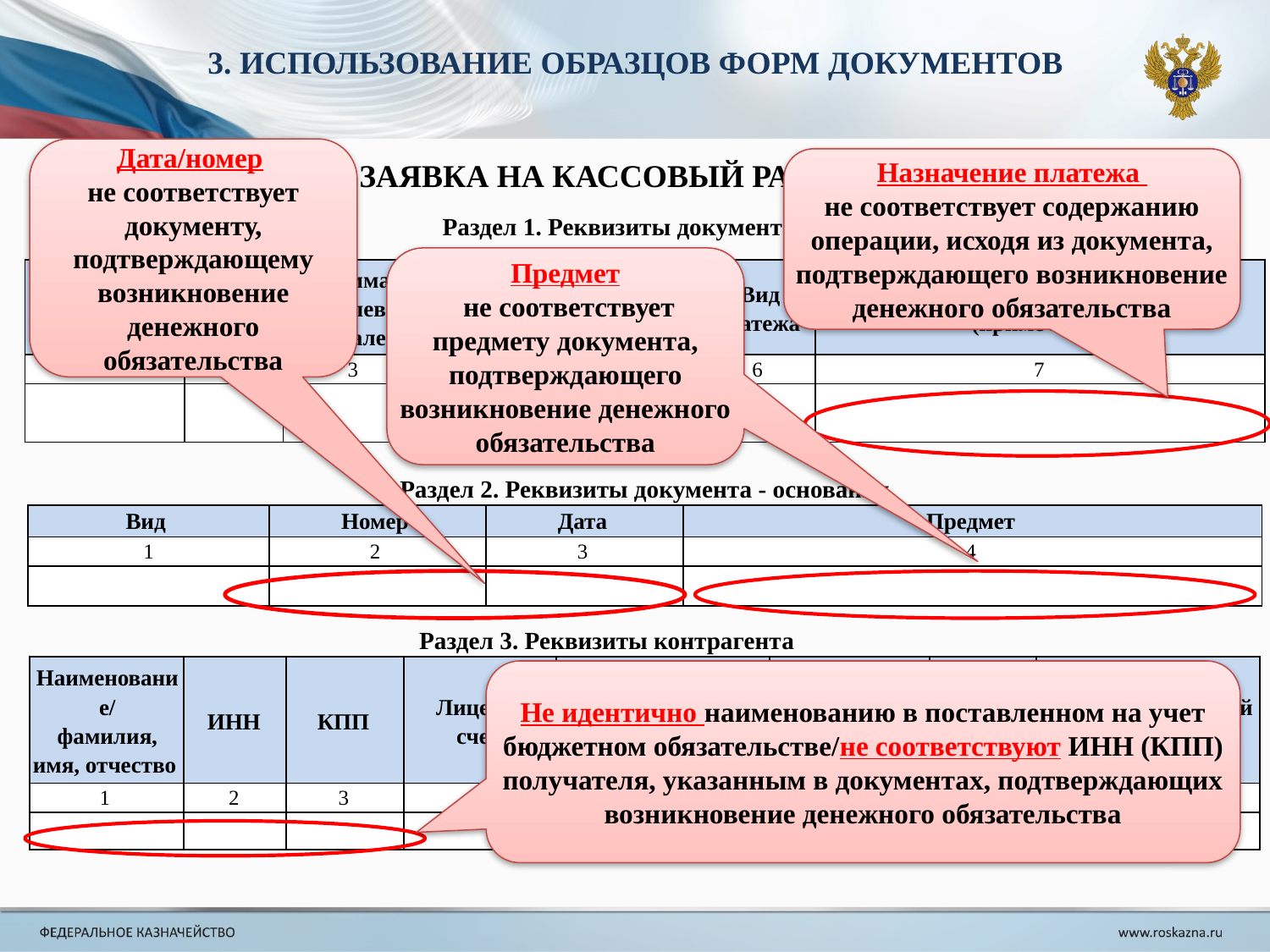

3. ИСПОЛЬЗОВАНИЕ ОБРАЗЦОВ ФОРМ ДОКУМЕНТОВ

Дата/номер
не соответствует документу, подтверждающему возникновение денежного обязательства
Назначение платежа
не соответствует содержанию операции, исходя из документа, подтверждающего возникновение денежного обязательства
ЗАЯВКА НА КАССОВЫЙ РАСХОД
Раздел 1. Реквизиты документа
Предмет
 не соответствует предмету документа, подтверждающего возникновение денежного обязательства
| Сумма в валюте выплаты | Код валюты по ОКВ | Сумма в рублевом эквиваленте | Признак авансового платежа | Очередность платежа | Вид платежа | Назначение платежа (примечание) |
| --- | --- | --- | --- | --- | --- | --- |
| 1 | 2 | 3 | 4 | 5 | 6 | 7 |
|  |  |  |  |  |  |  |

Раздел 2. Реквизиты документа - основания
| Вид | Номер | Дата | Предмет |
| --- | --- | --- | --- |
| 1 | 2 | 3 | 4 |
|  |  |  |  |

Раздел 3. Реквизиты контрагента
| Наименование/ фамилия, имя, отчество | ИНН | КПП | Лицевой счет | Банковский счет | Наименование банка | БИК банка | Корреспондентский счет банка |
| --- | --- | --- | --- | --- | --- | --- | --- |
| 1 | 2 | 3 | 4 | 5 | 6 | 7 | 8 |
|  |  |  |  |  |  |  |  |
Не идентично наименованию в поставленном на учет бюджетном обязательстве/не соответствуют ИНН (КПП) получателя, указанным в документах, подтверждающих возникновение денежного обязательства